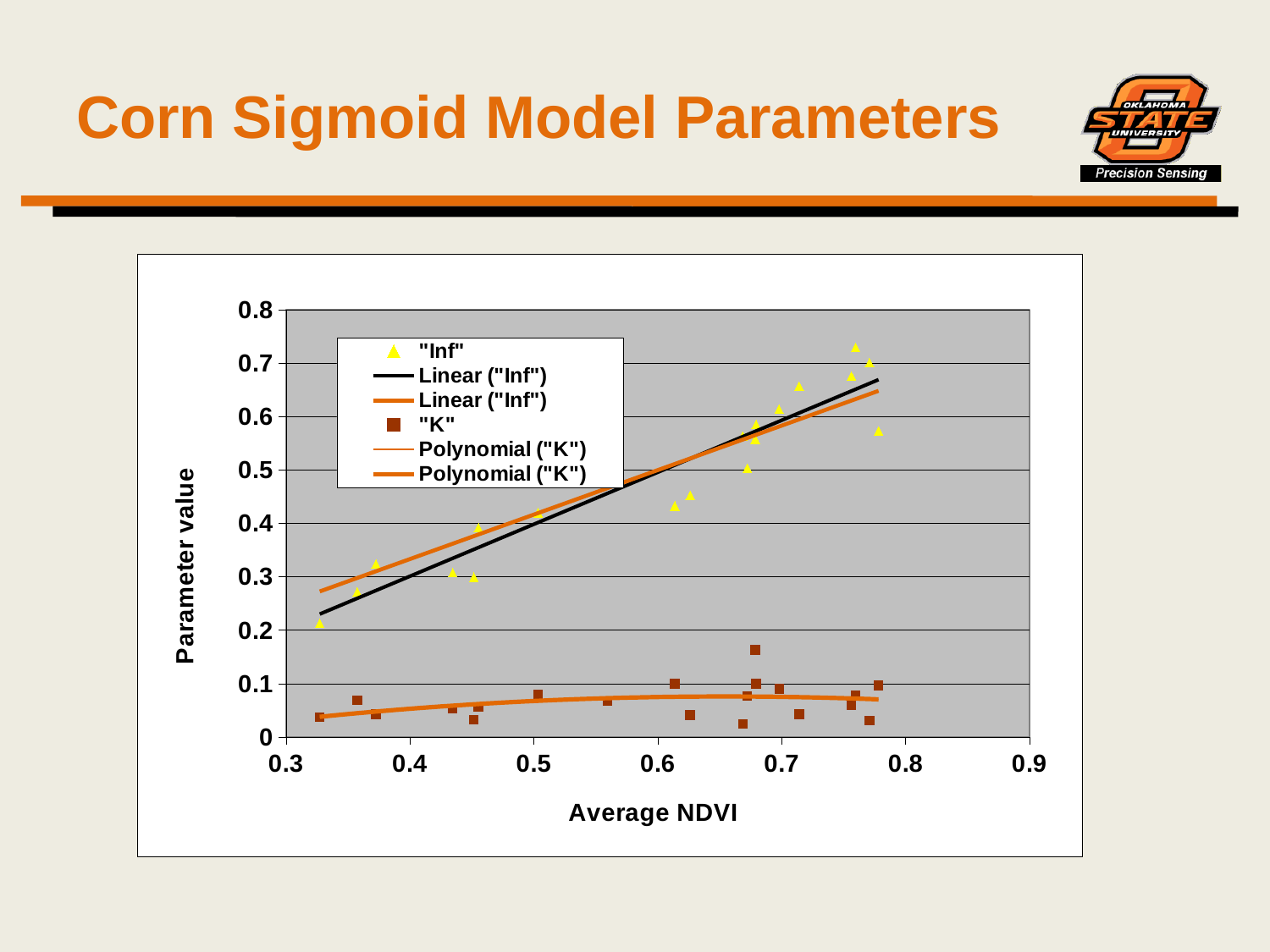

# Corn Sigmoid Model Parameters

### Chart

| Category | "Inf" | "K" |
|---|---|---|